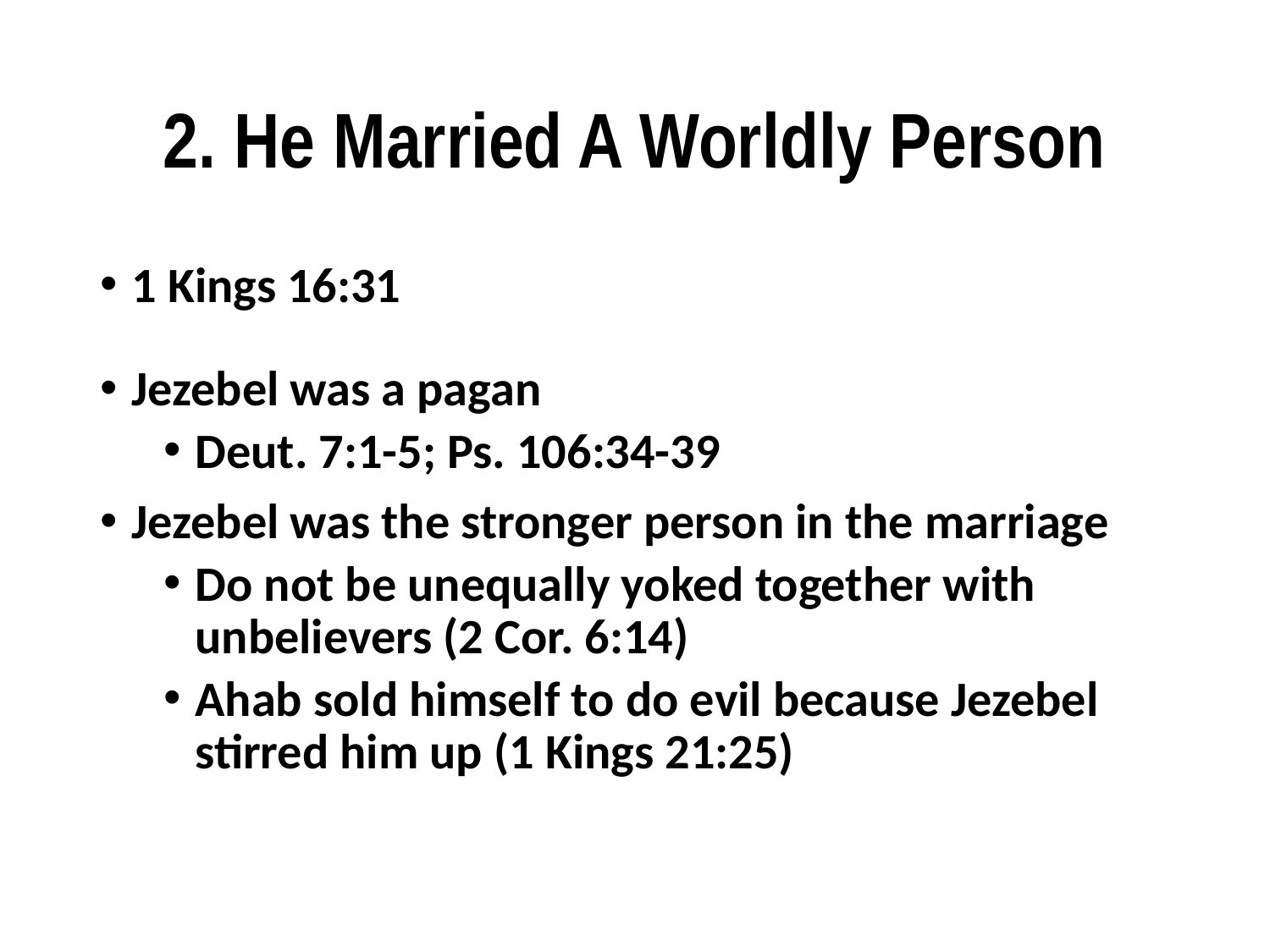

# 2. He Married A Worldly Person
1 Kings 16:31

Jezebel was a pagan
Deut. 7:1-5; Ps. 106:34-39
Jezebel was the stronger person in the marriage
Do not be unequally yoked together with unbelievers (2 Cor. 6:14)
Ahab sold himself to do evil because Jezebel stirred him up (1 Kings 21:25)